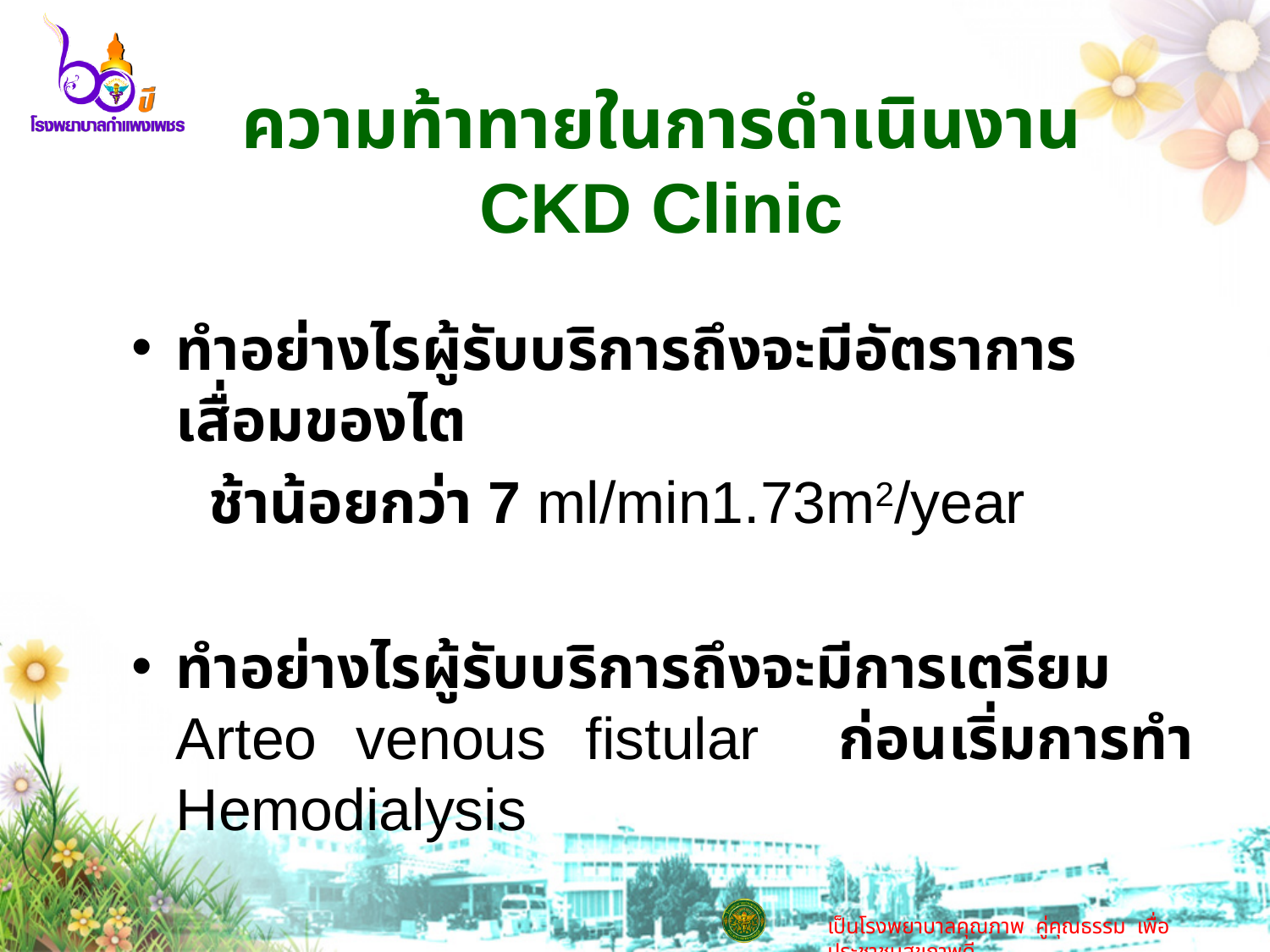

# ความท้าทายในการดำเนินงาน CKD Clinic

ทำอย่างไรผู้รับบริการถึงจะมีอัตราการเสื่อมของไต
     ช้าน้อยกว่า 7 ml/min1.73m2/year

ทำอย่างไรผู้รับบริการถึงจะมีการเตรียม Arteo venous fistular  ก่อนเริ่มการทำ Hemodialysis